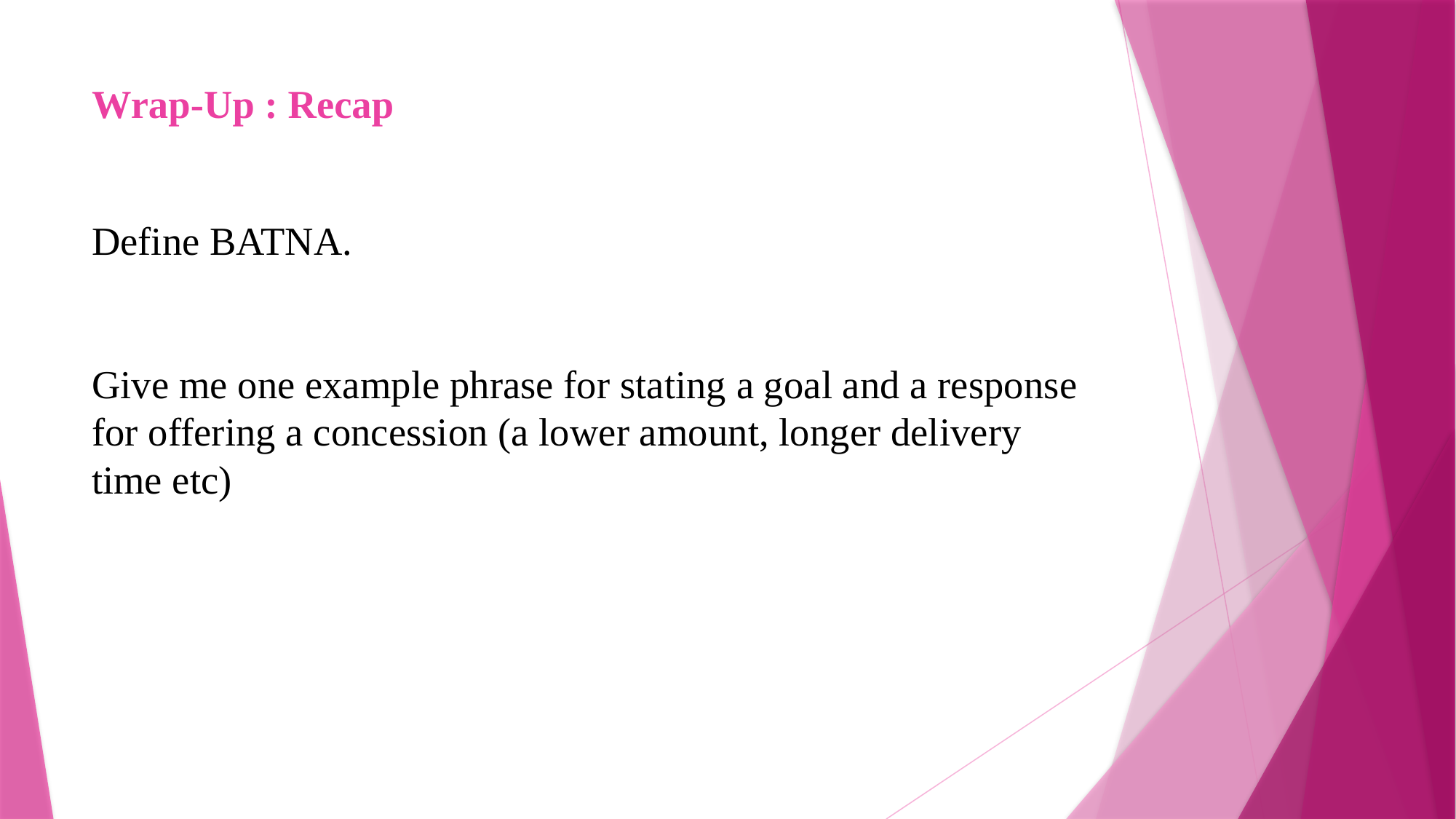

# Wrap-Up : Recap

Define BATNA.
Give me one example phrase for stating a goal and a response for offering a concession (a lower amount, longer delivery time etc)